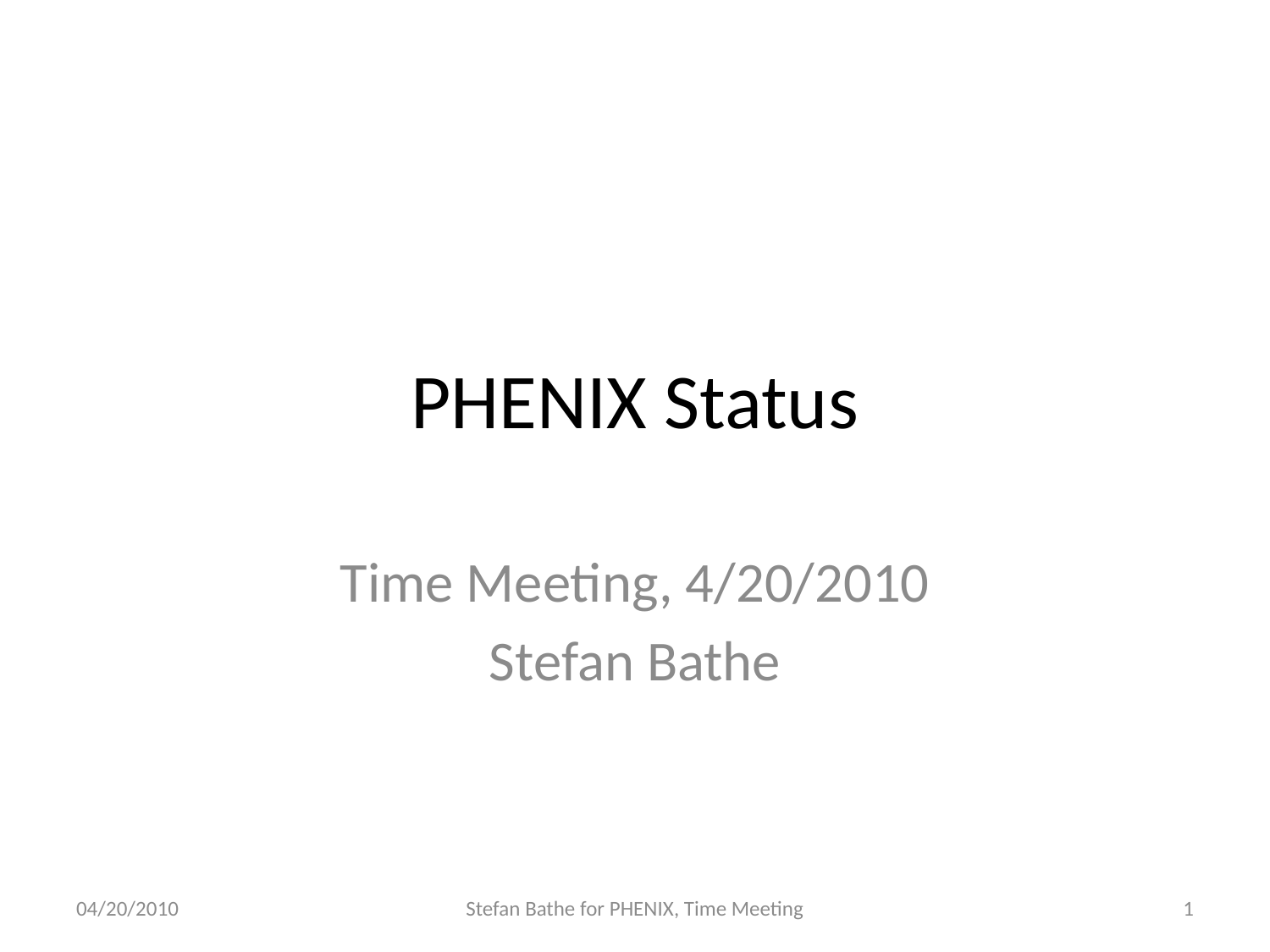

# PHENIX Status
Time Meeting, 4/20/2010
Stefan Bathe
04/20/2010
Stefan Bathe for PHENIX, Time Meeting
1